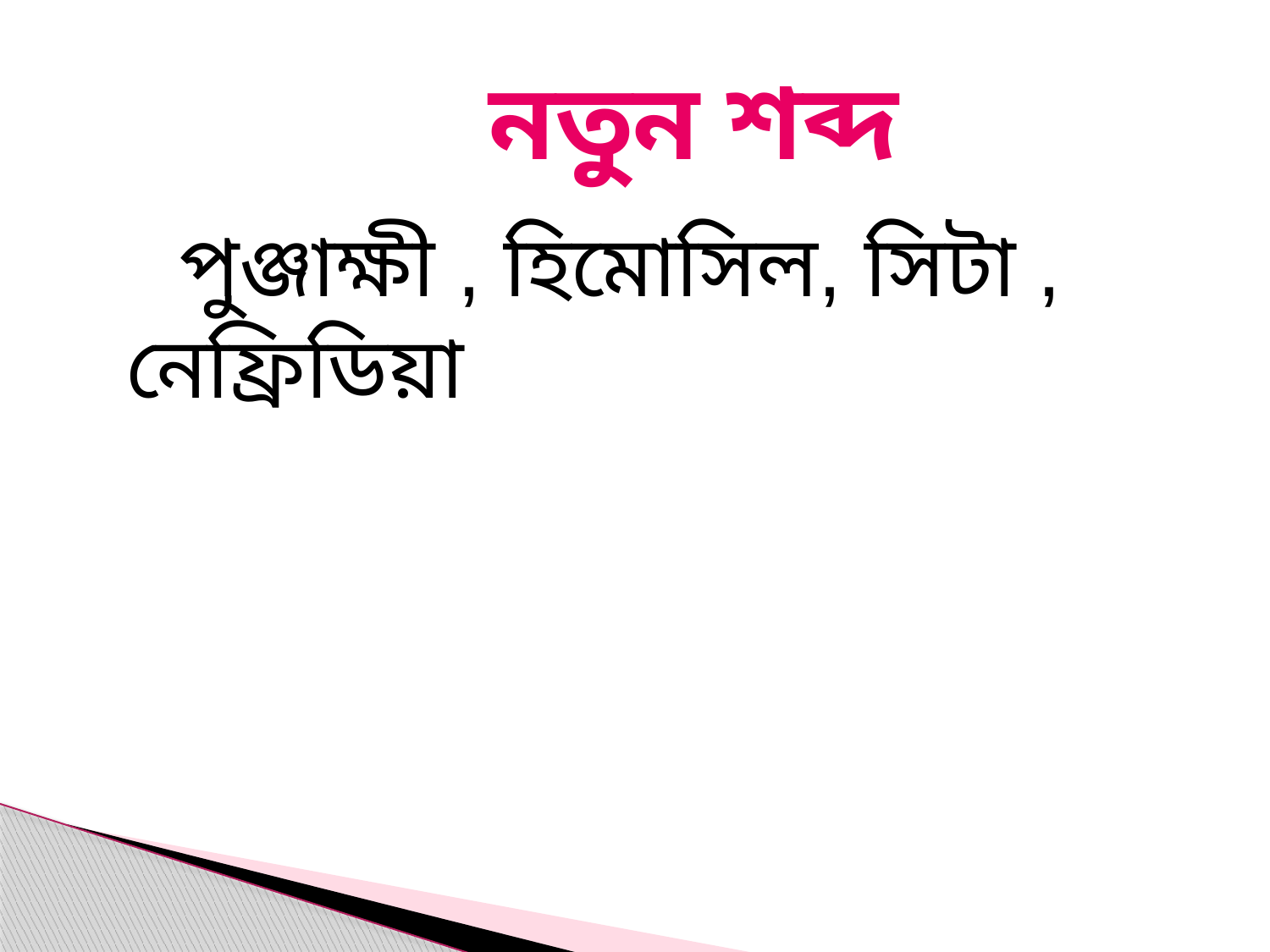

# নতুন শব্দ
    পুঞ্জাক্ষী , হিমোসিল, সিটা , নেফ্রিডিয়া